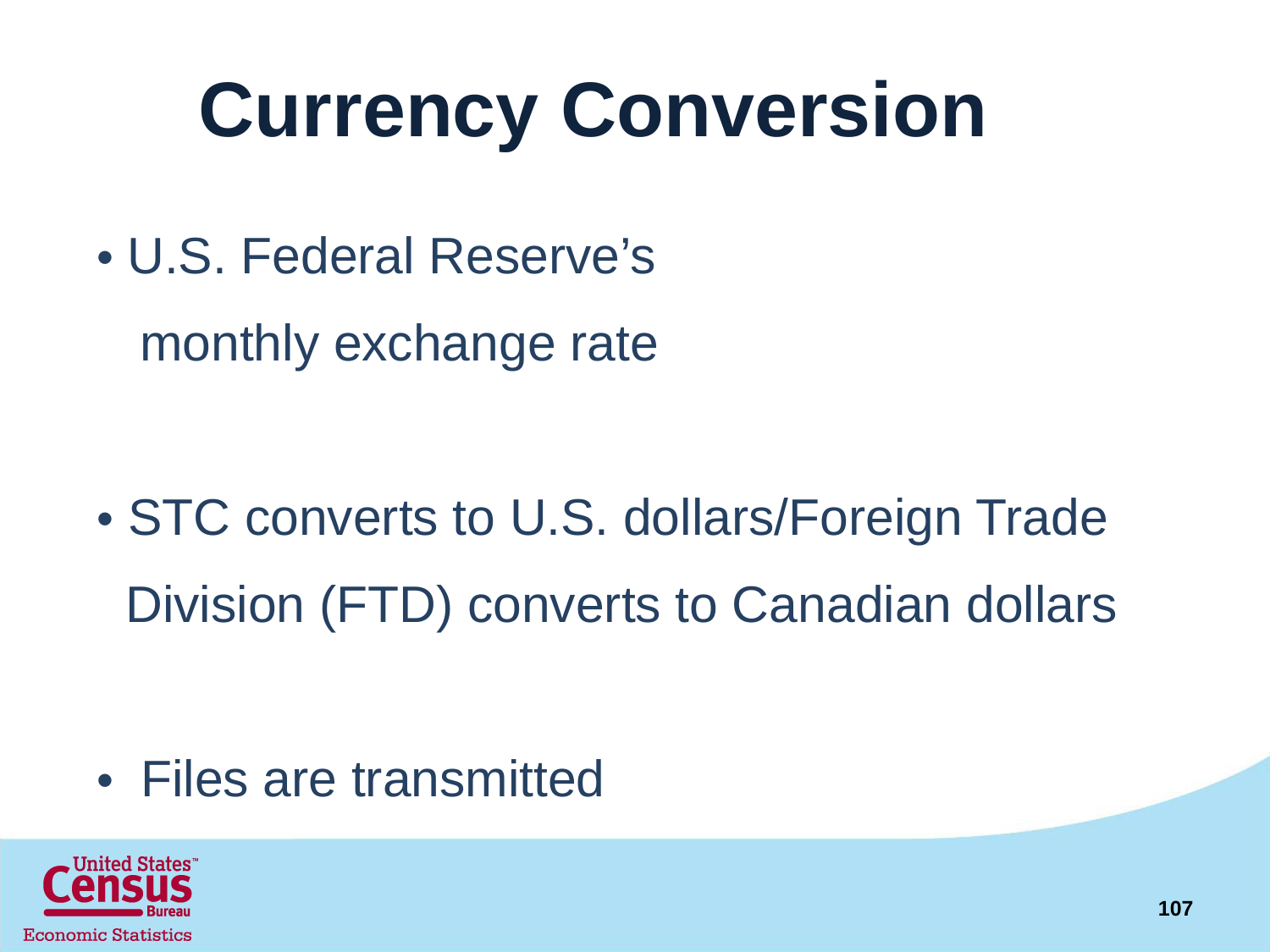

# Currency Conversion
• U.S. Federal Reserve’s
   monthly exchange rate

• STC converts to U.S. dollars/Foreign Trade
  Division (FTD) converts to Canadian dollars

•  Files are transmitted

107